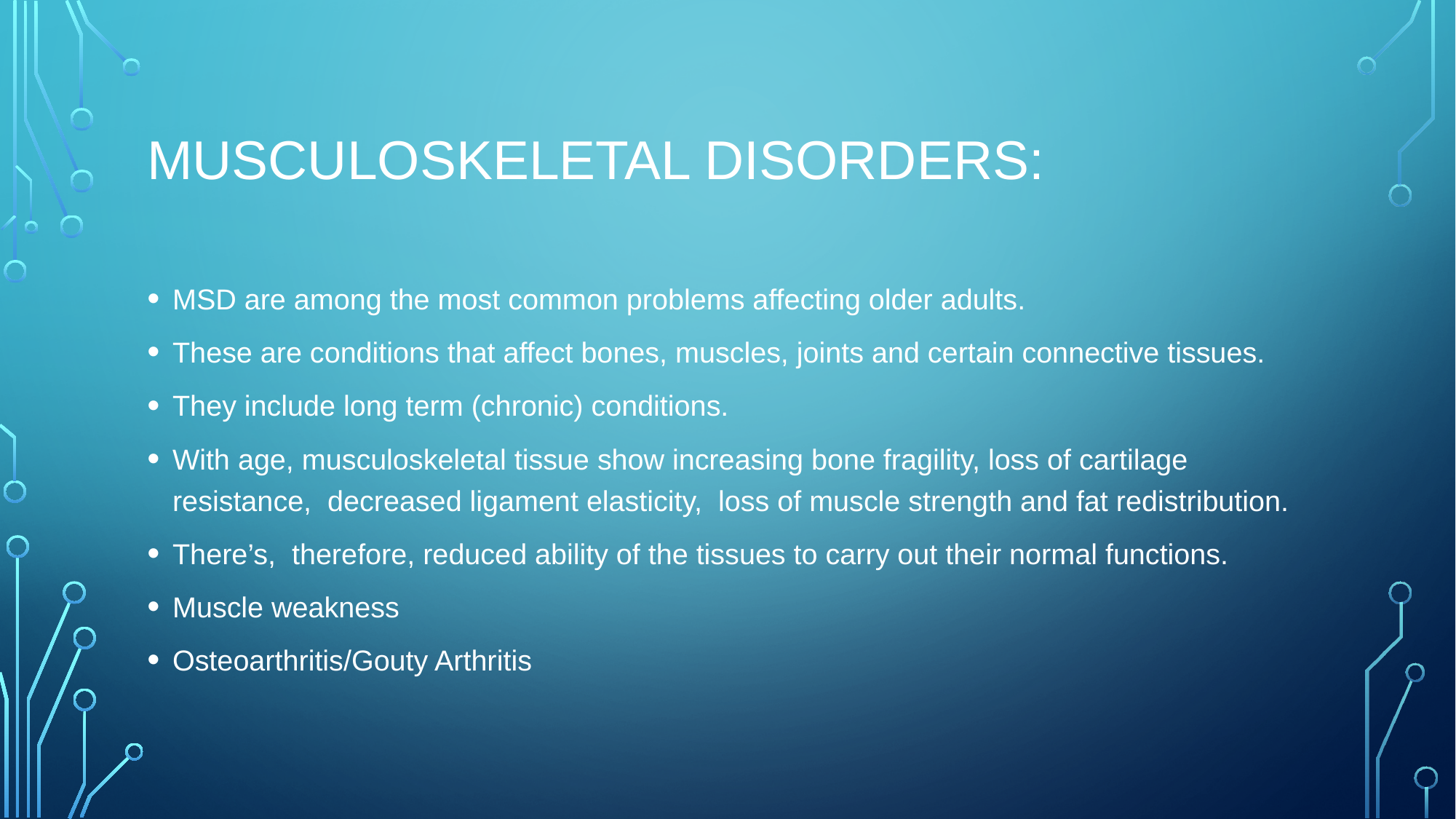

# Musculoskeletal disorders:
MSD are among the most common problems affecting older adults.
These are conditions that affect bones, muscles, joints and certain connective tissues.
They include long term (chronic) conditions.
With age, musculoskeletal tissue show increasing bone fragility, loss of cartilage resistance,  decreased ligament elasticity,  loss of muscle strength and fat redistribution.
There’s,  therefore, reduced ability of the tissues to carry out their normal functions.
Muscle weakness
Osteoarthritis/Gouty Arthritis